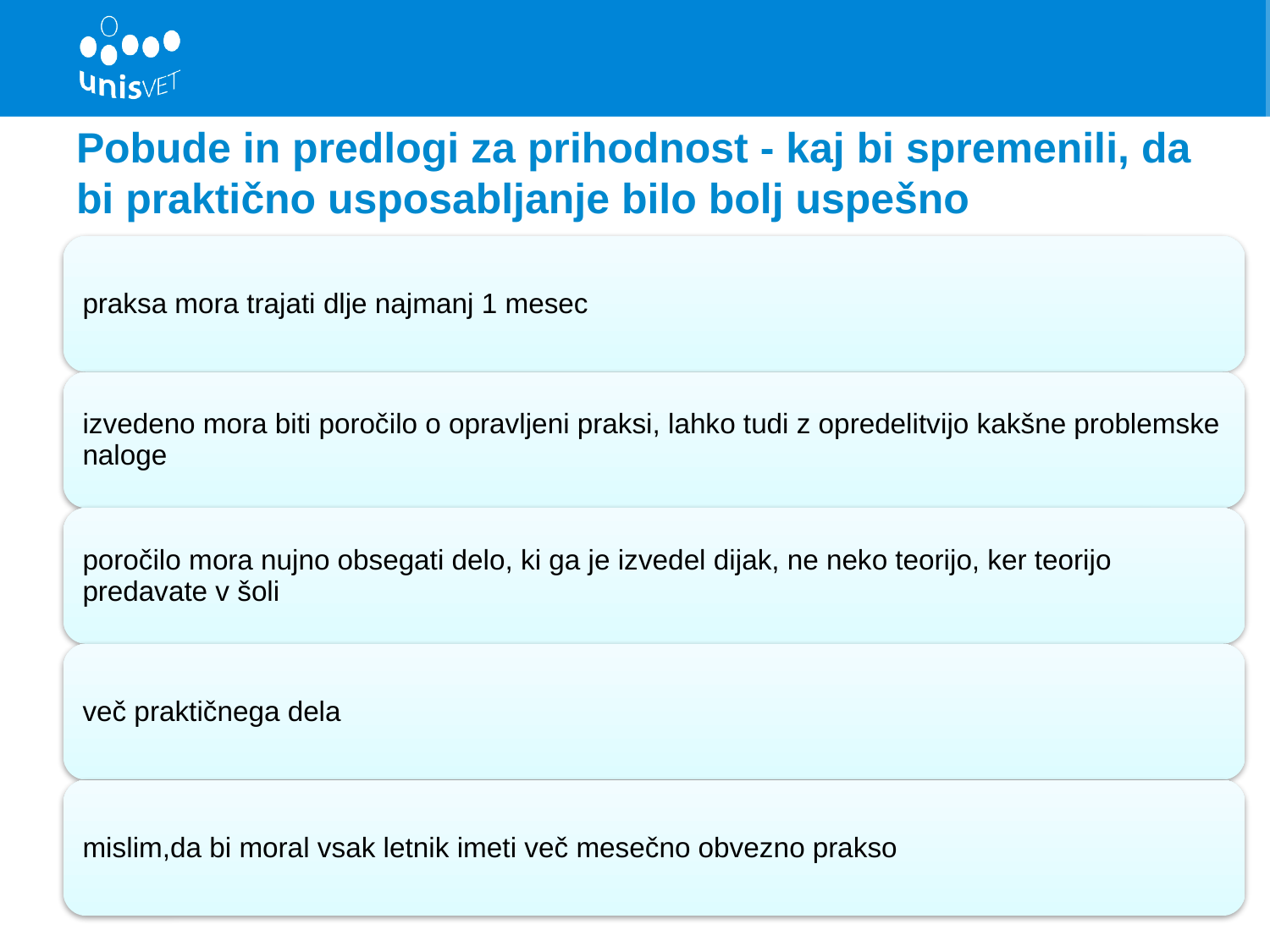

# Pobude in predlogi za prihodnost - kaj bi spremenili, da bi praktično usposabljanje bilo bolj uspešno
praksa mora trajati dlje najmanj 1 mesec
izvedeno mora biti poročilo o opravljeni praksi, lahko tudi z opredelitvijo kakšne problemske naloge
poročilo mora nujno obsegati delo, ki ga je izvedel dijak, ne neko teorijo, ker teorijo predavate v šoli
več praktičnega dela
mislim,da bi moral vsak letnik imeti več mesečno obvezno prakso